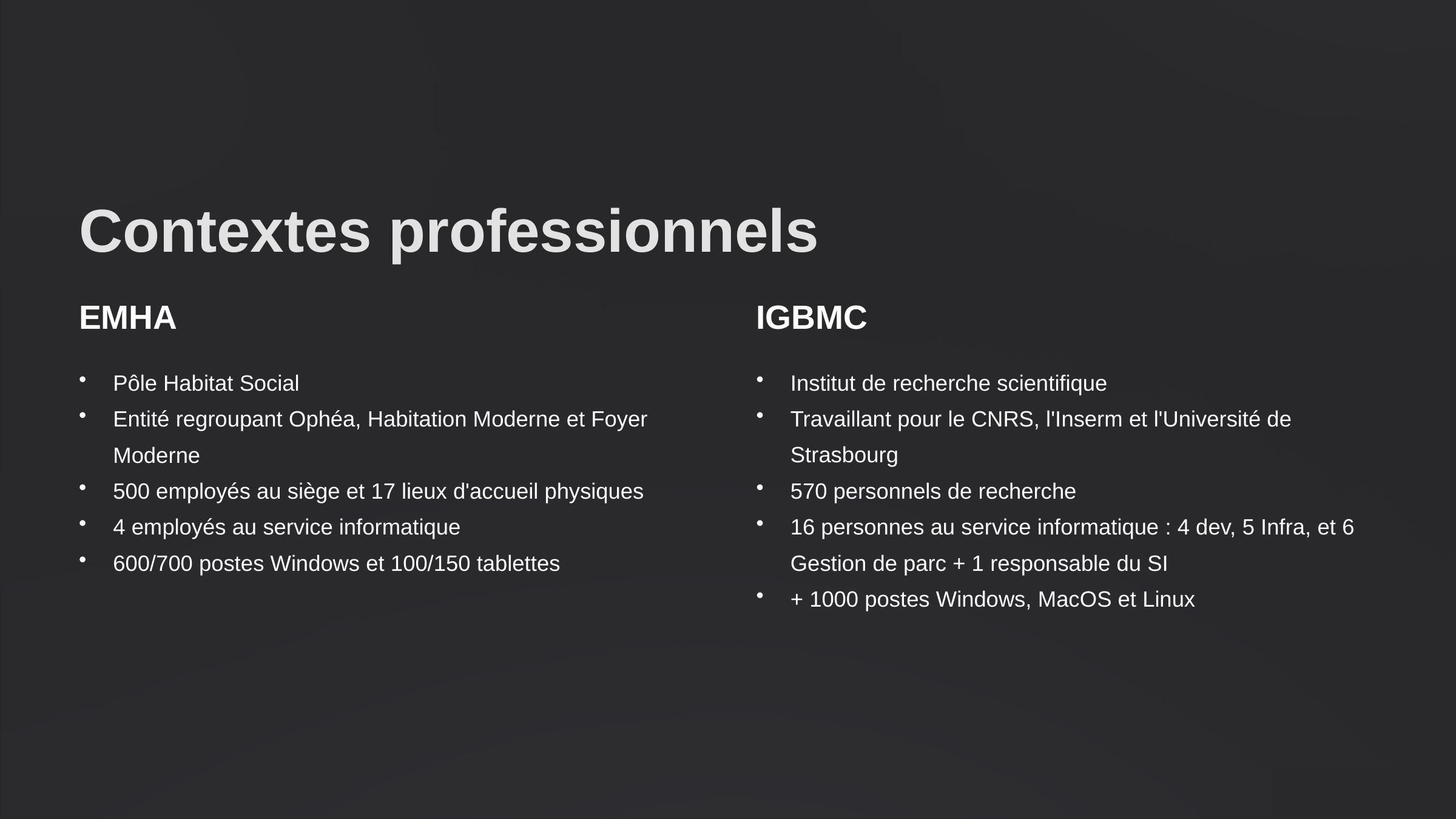

Contextes professionnels
EMHA
IGBMC
Pôle Habitat Social
Entité regroupant Ophéa, Habitation Moderne et Foyer Moderne
500 employés au siège et 17 lieux d'accueil physiques
4 employés au service informatique
600/700 postes Windows et 100/150 tablettes
Institut de recherche scientifique
Travaillant pour le CNRS, l'Inserm et l'Université de Strasbourg
570 personnels de recherche
16 personnes au service informatique : 4 dev, 5 Infra, et 6 Gestion de parc + 1 responsable du SI
+ 1000 postes Windows, MacOS et Linux